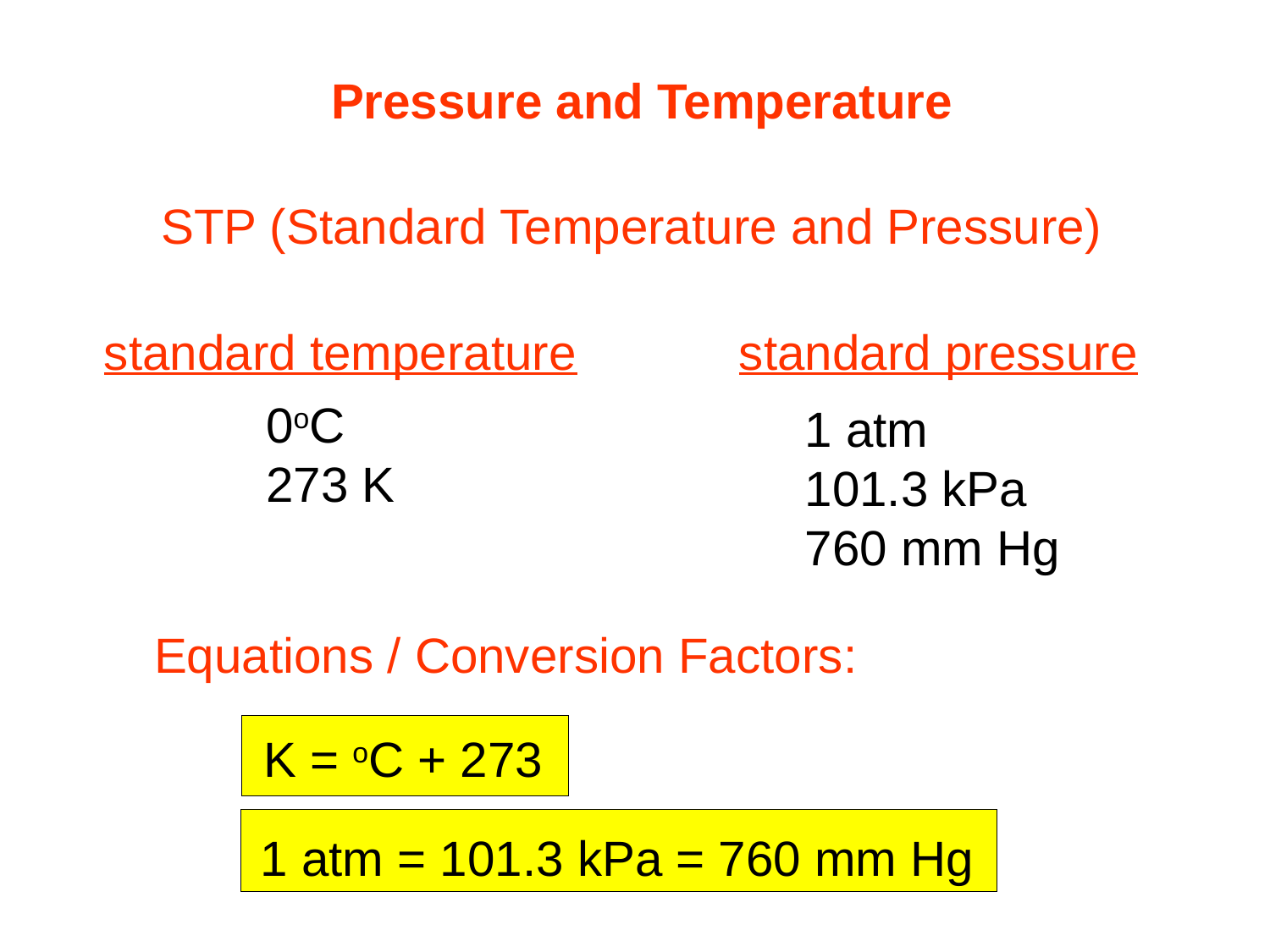

Pressure and Temperature
STP (Standard Temperature and Pressure)
standard temperature		standard pressure
0oC
273 K
1 atm
101.3 kPa
760 mm Hg
Equations / Conversion Factors:

K = oC + 273

1 atm = 101.3 kPa = 760 mm Hg